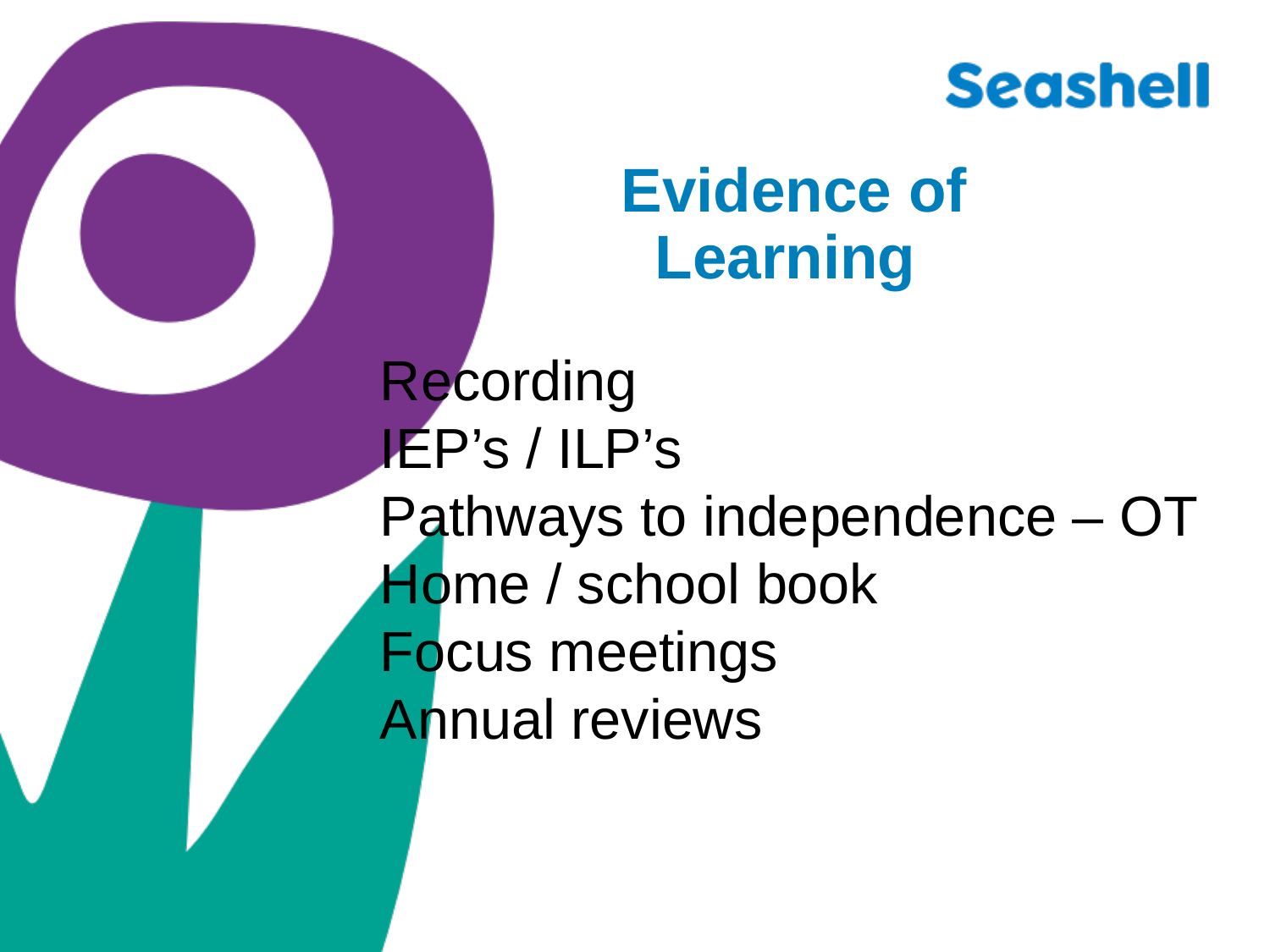

# Evidence of Learning
Recording
IEP’s / ILP’s
Pathways to independence – OT
Home / school book
Focus meetings
Annual reviews